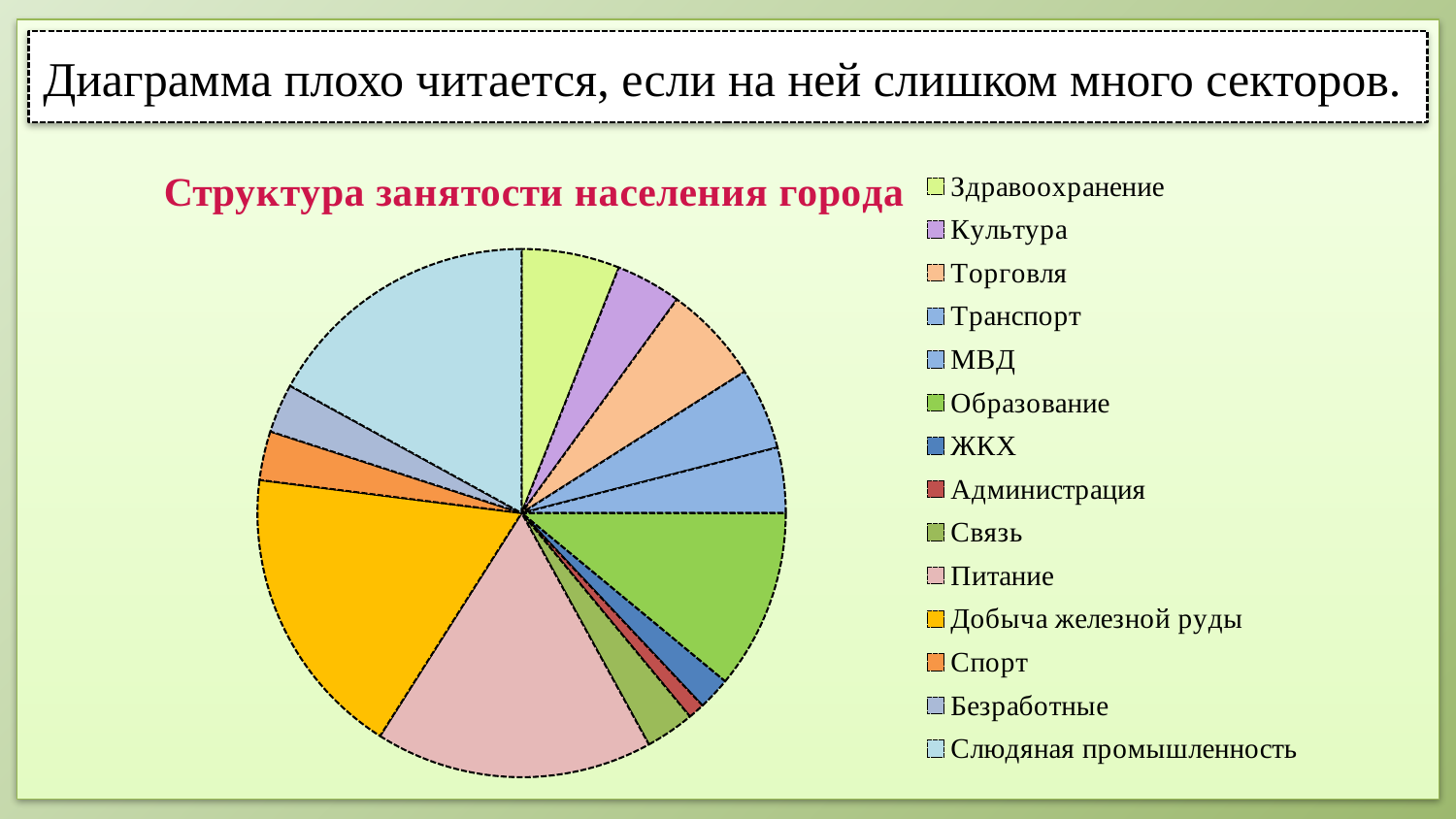

Диаграмма плохо читается, если на ней слишком много секторов.

### Chart:

| Category | Структура занятости населения города |
|---|---|
| Здравоохранение | 6.0 |
| Культура | 4.0 |
| Торговля | 6.0 |
| Транспорт | 5.0 |
| МВД | 4.0 |
| Образование | 11.0 |
| ЖКХ | 2.0 |
| Администрация | 1.0 |
| Связь | 3.0 |
| Питание | 17.0 |
| Добыча железной руды | 18.0 |
| Спорт | 3.0 |
| Безработные | 3.0 |
| Слюдяная промышленность | 17.0 |